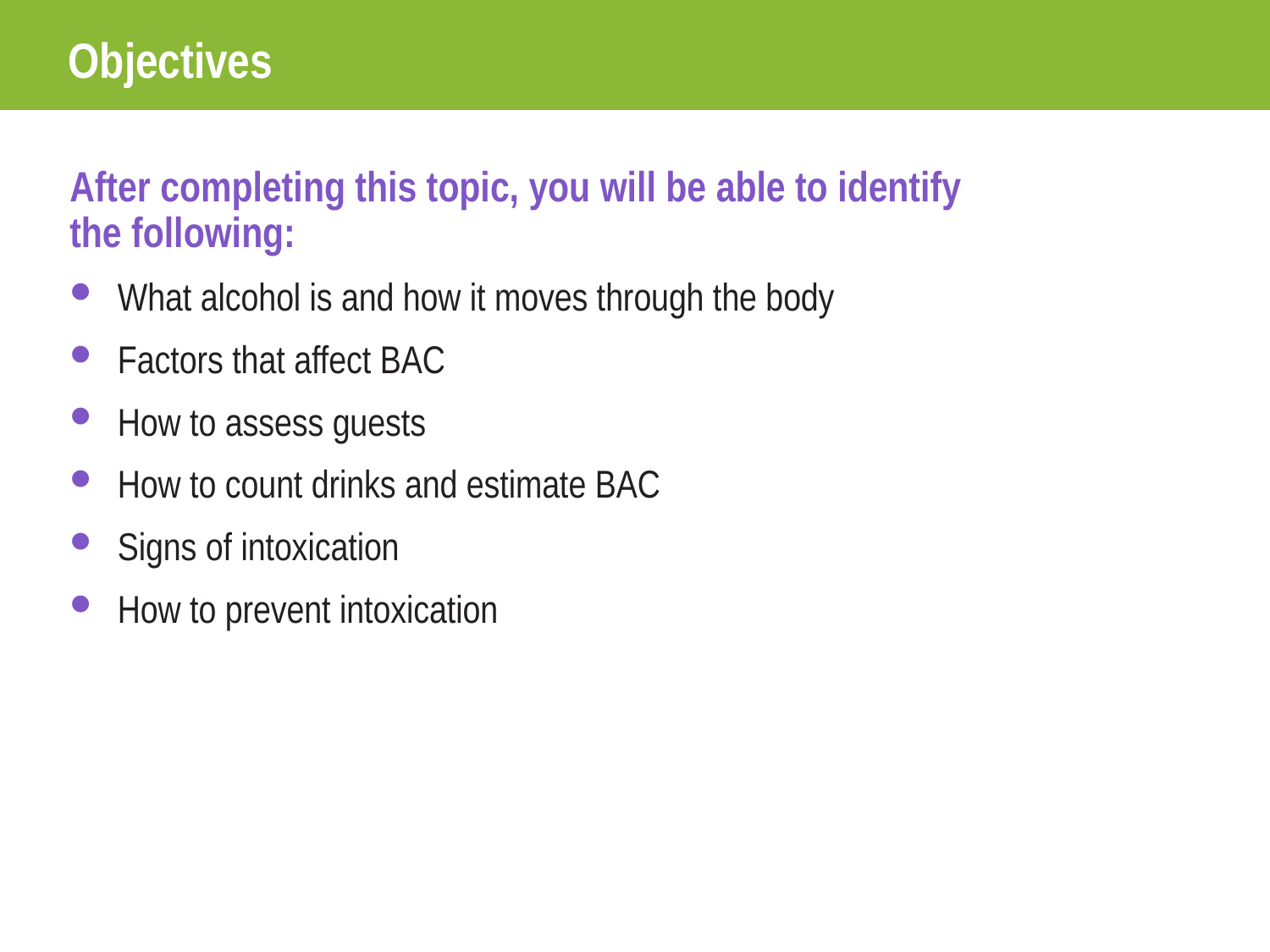

# Objectives
After completing this topic, you will be able to identify
the following:
What alcohol is and how it moves through the body
Factors that affect BAC
How to assess guests
How to count drinks and estimate BAC
Signs of intoxication
How to prevent intoxication